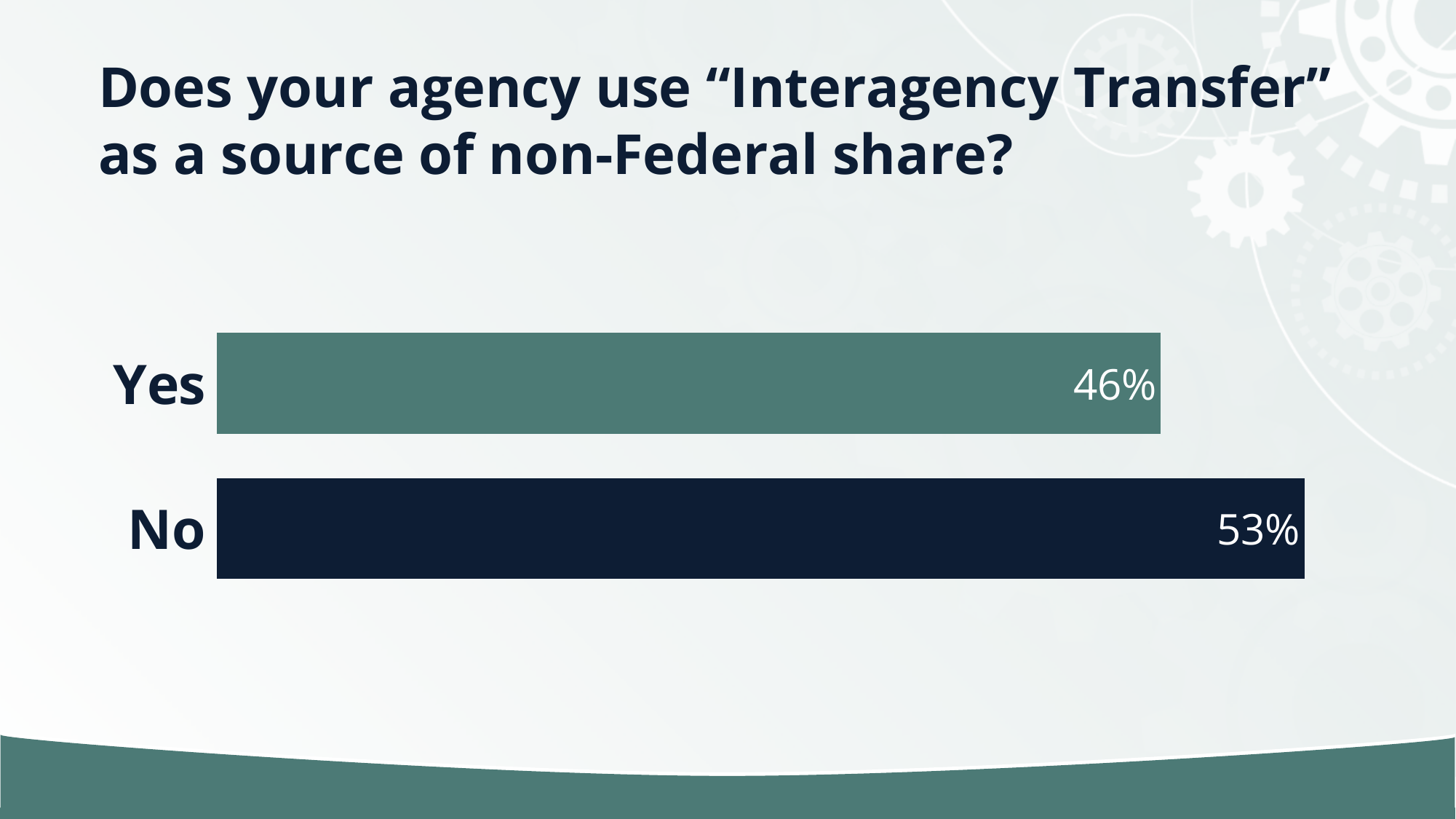

# Does your agency use “Interagency Transfer” as a source of non-Federal share?

### Chart

| Category | Column1 |
|---|---|
| No | 0.53 |
| Yes | 0.46 |